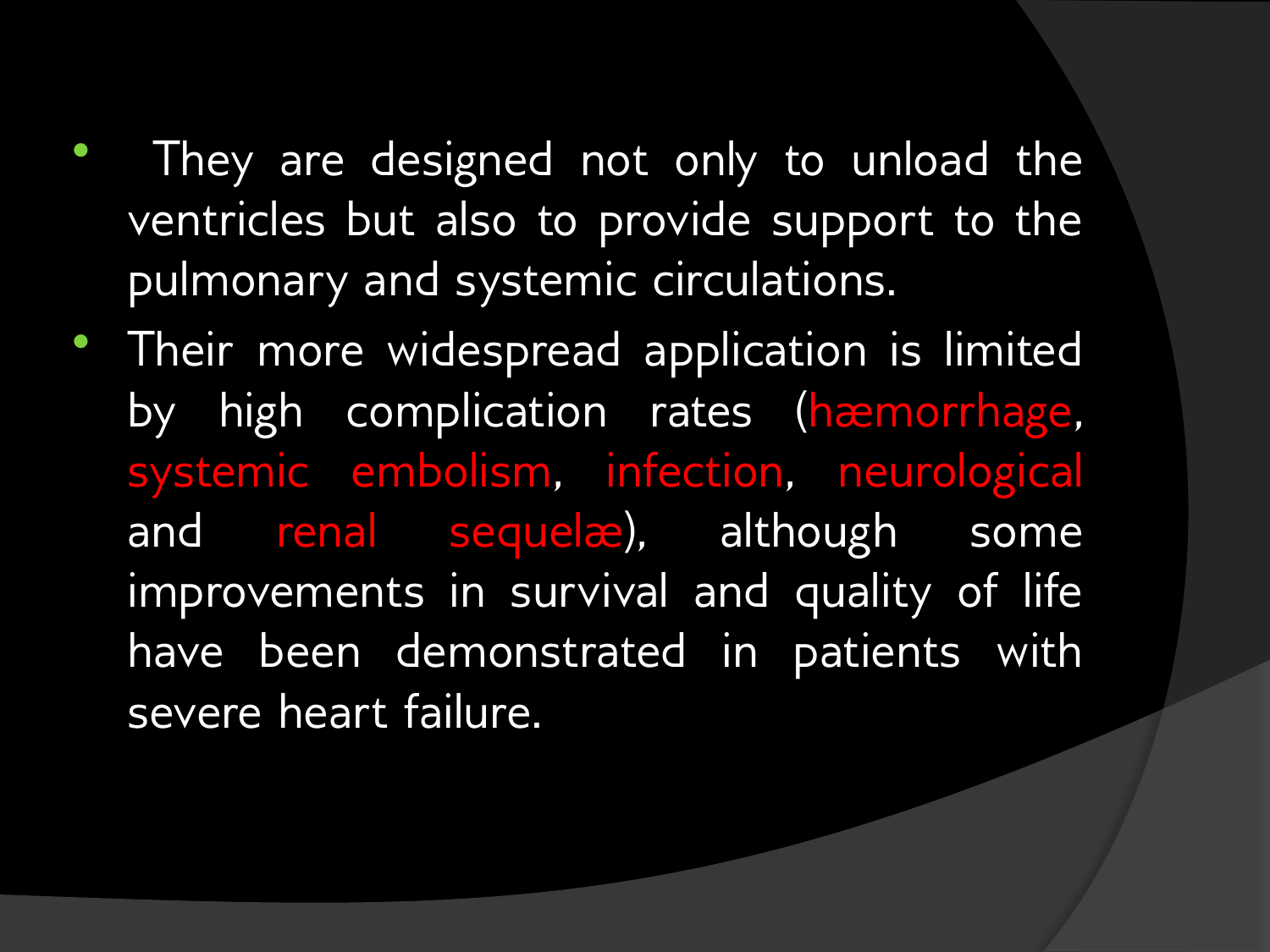

#
 They are designed not only to unload the ventricles but also to provide support to the pulmonary and systemic circulations.
Their more widespread application is limited by high complication rates (haemorrhage, systemic embolism, infection, neurological and renal sequelae), although some improvements in survival and quality of life have been demonstrated in patients with severe heart failure.